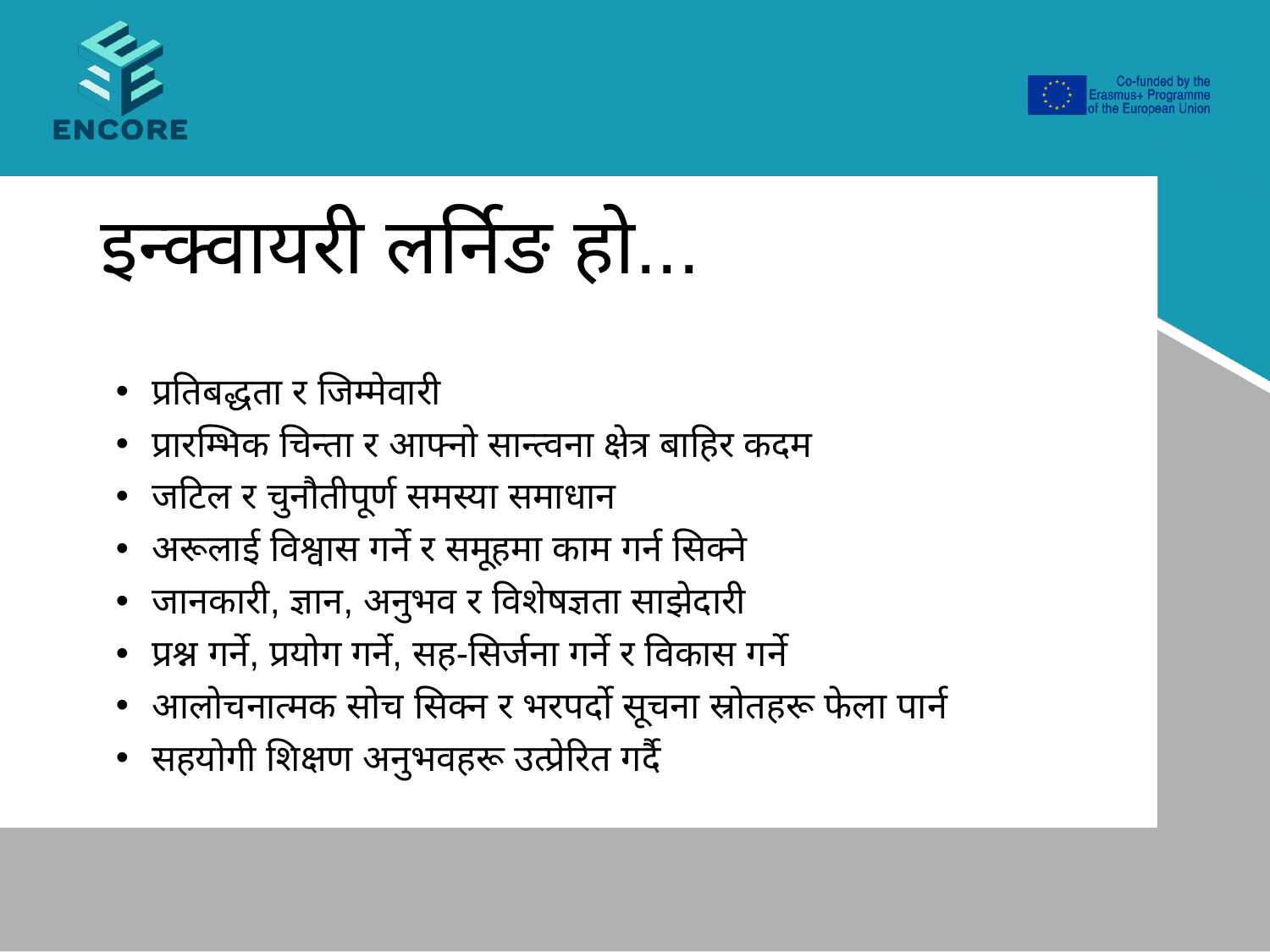

# इन्क्वायरी लर्निङ हो...

प्रतिबद्धता र जिम्मेवारी
प्रारम्भिक चिन्ता र आफ्नो सान्त्वना क्षेत्र बाहिर कदम
जटिल र चुनौतीपूर्ण समस्या समाधान
अरूलाई विश्वास गर्ने र समूहमा काम गर्न सिक्ने
जानकारी, ज्ञान, अनुभव र विशेषज्ञता साझेदारी
प्रश्न गर्ने, प्रयोग गर्ने, सह-सिर्जना गर्ने र विकास गर्ने
आलोचनात्मक सोच सिक्न र भरपर्दो सूचना स्रोतहरू फेला पार्न
सहयोगी शिक्षण अनुभवहरू उत्प्रेरित गर्दै